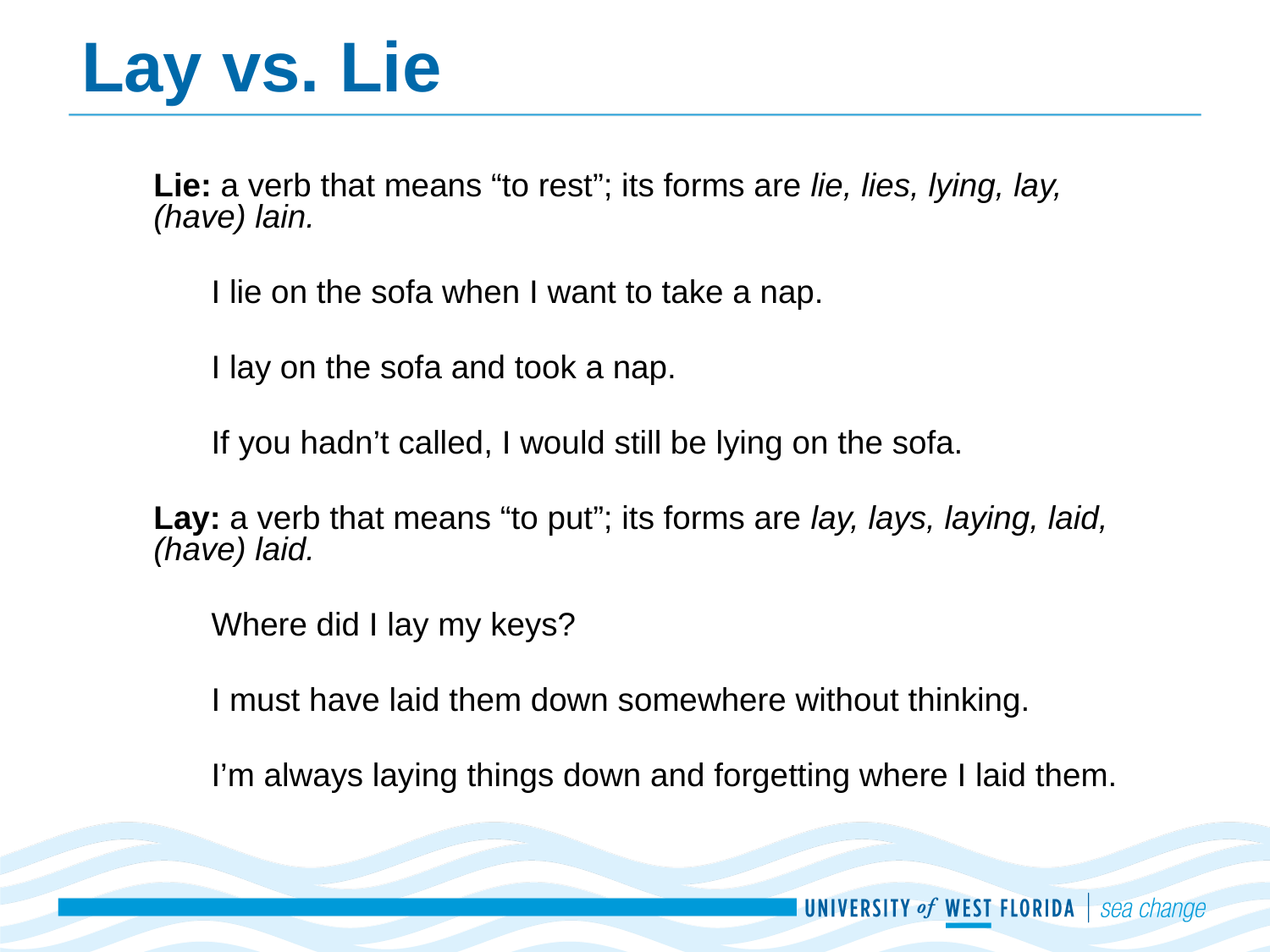

# Lay vs. Lie
Lie: a verb that means “to rest”; its forms are lie, lies, lying, lay, (have) lain.

I lie on the sofa when I want to take a nap.

I lay on the sofa and took a nap.

If you hadn’t called, I would still be lying on the sofa.

Lay: a verb that means “to put”; its forms are lay, lays, laying, laid, (have) laid.

Where did I lay my keys?

I must have laid them down somewhere without thinking.

I’m always laying things down and forgetting where I laid them.